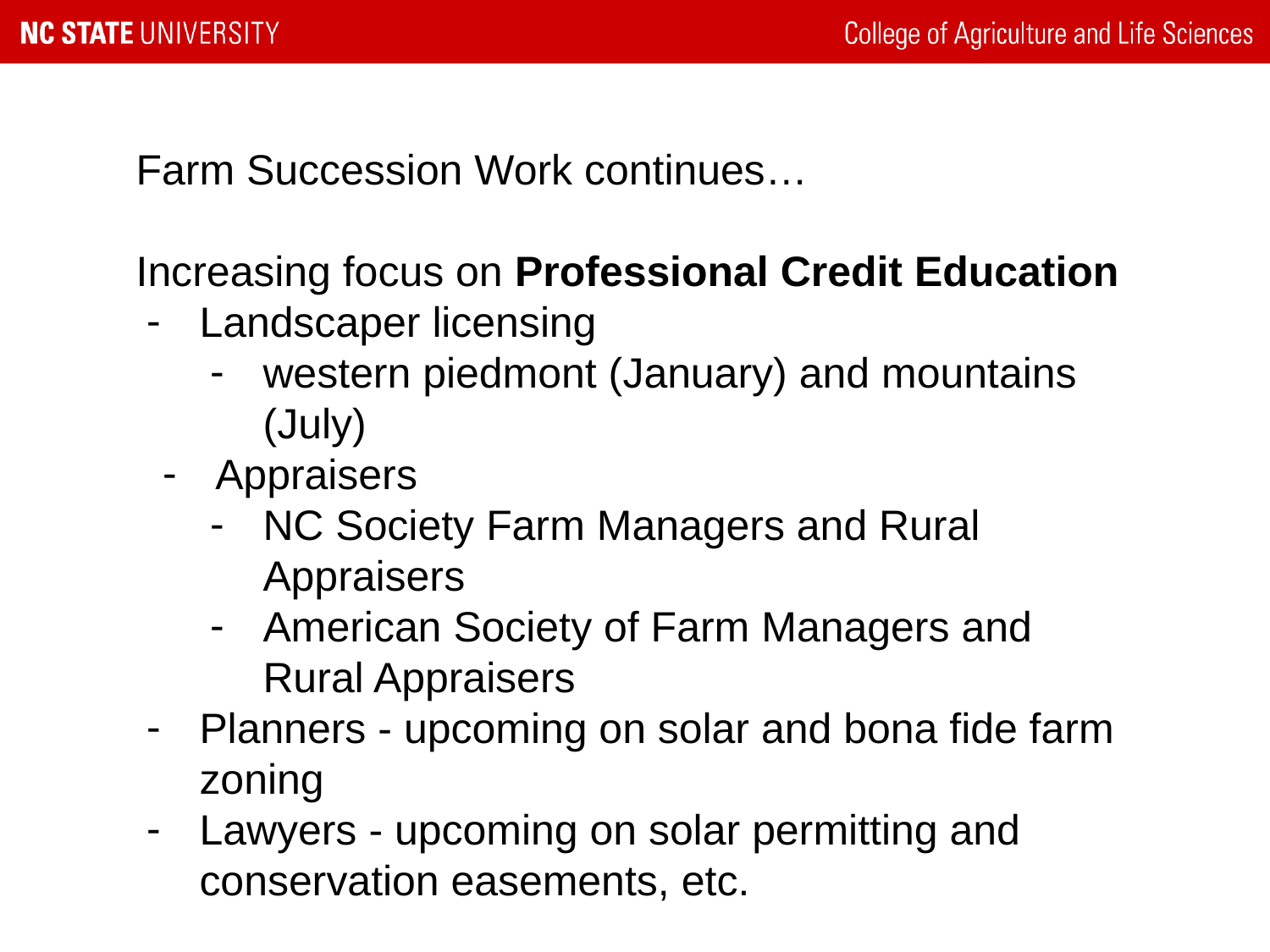

Farm Succession Work continues…

Increasing focus on Professional Credit Education
Landscaper licensing
western piedmont (January) and mountains (July)
Appraisers
NC Society Farm Managers and Rural Appraisers
American Society of Farm Managers and Rural Appraisers
Planners - upcoming on solar and bona fide farm zoning
Lawyers - upcoming on solar permitting and conservation easements, etc.